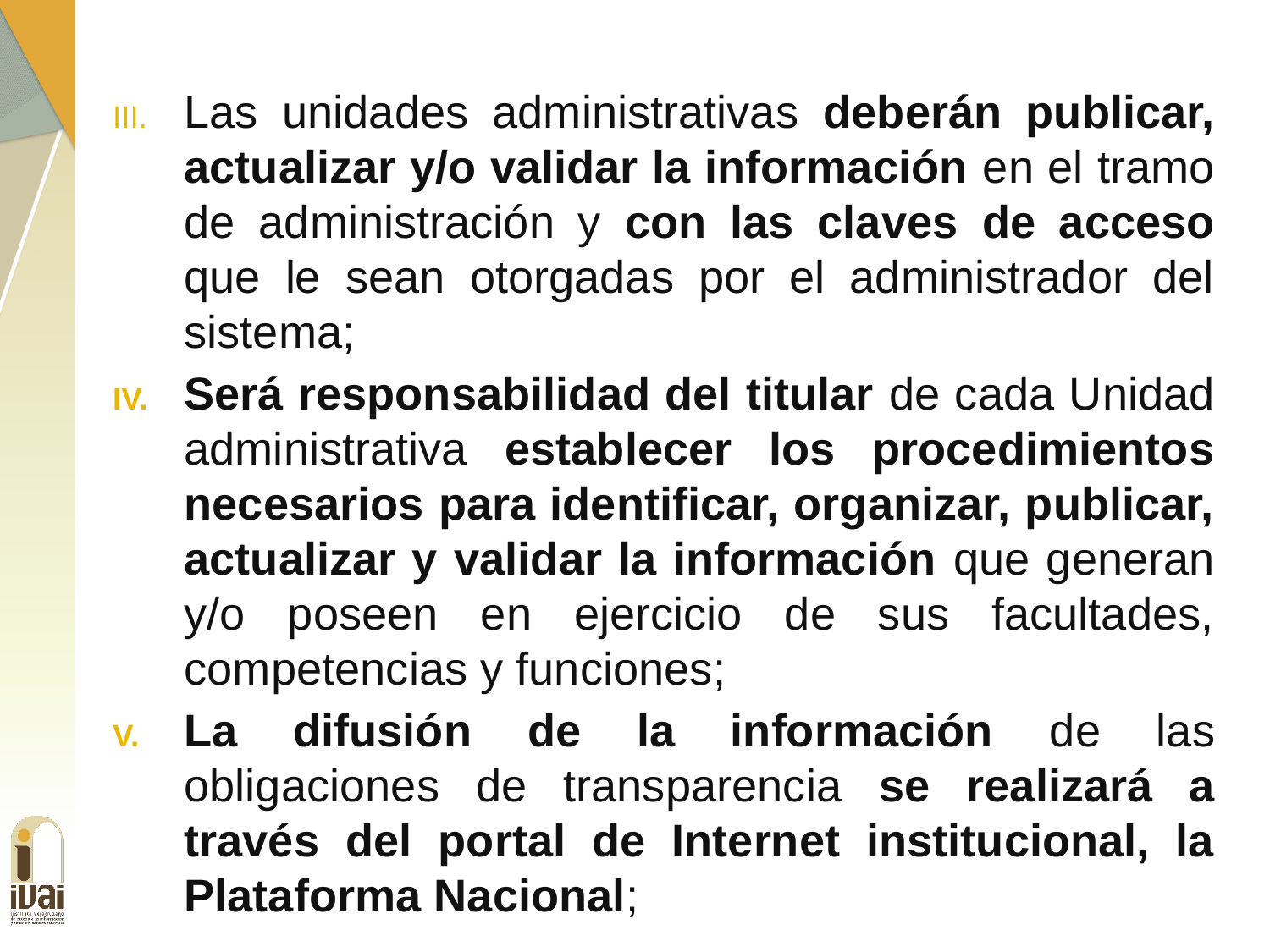

Las unidades administrativas deberán publicar, actualizar y/o validar la información en el tramo de administración y con las claves de acceso que le sean otorgadas por el administrador del sistema;
Será responsabilidad del titular de cada Unidad administrativa establecer los procedimientos necesarios para identificar, organizar, publicar, actualizar y validar la información que generan y/o poseen en ejercicio de sus facultades, competencias y funciones;
La difusión de la información de las obligaciones de transparencia se realizará a través del portal de Internet institucional, la Plataforma Nacional;